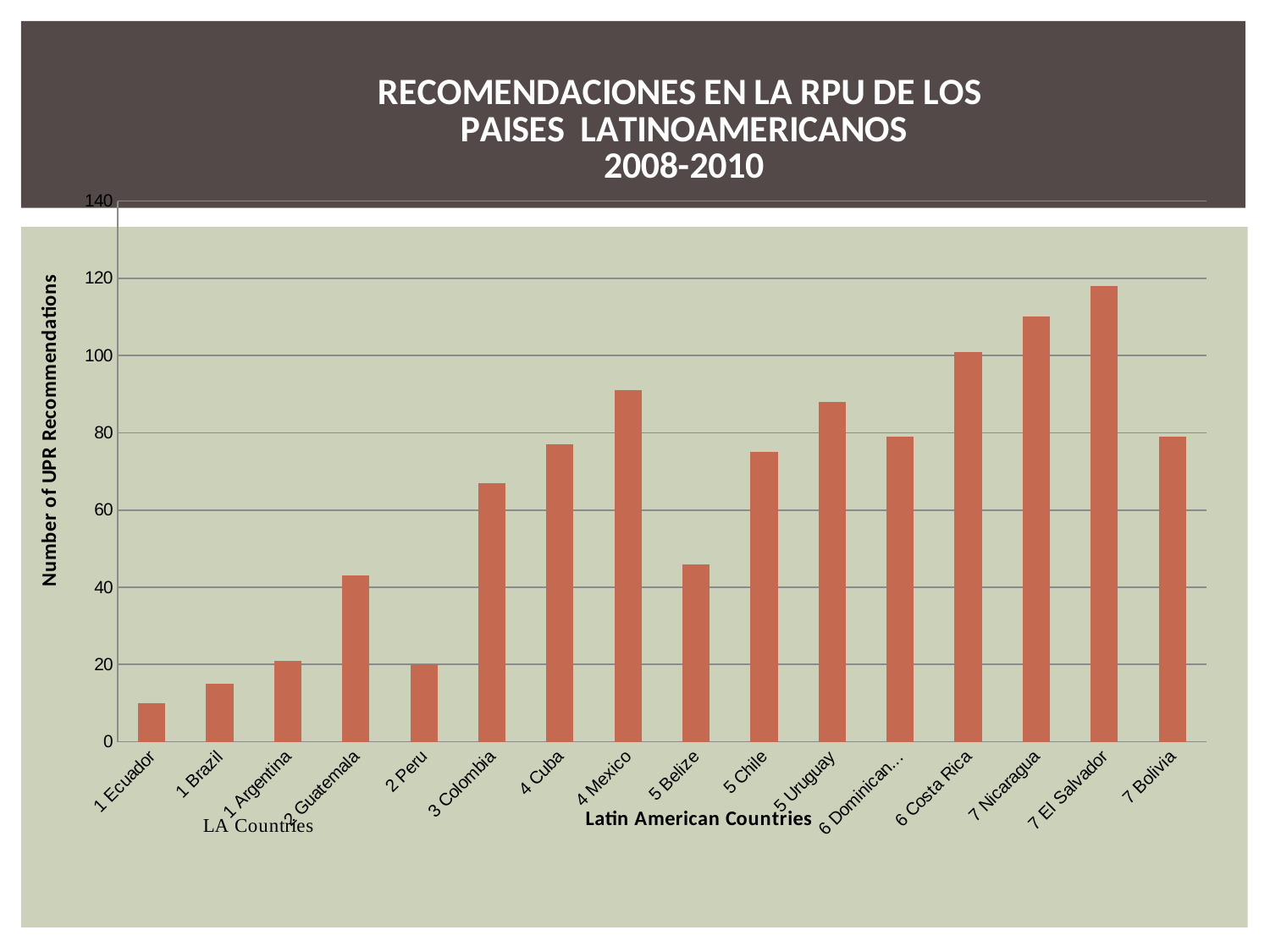

### Chart: RECOMENDACIONES EN LA RPU DE LOS
PAISES  LATINOAMERICANOS
2008-2010

| Category |  |
|---|---|
| 1 Ecuador | 10.0 |
| 1 Brazil | 15.0 |
| 1 Argentina | 21.0 |
| 2 Guatemala | 43.0 |
| 2 Peru | 20.0 |
| 3 Colombia | 67.0 |
| 4 Cuba | 77.0 |
| 4 Mexico | 91.0 |
| 5 Belize | 46.0 |
| 5 Chile | 75.0 |
| 5 Uruguay | 88.0 |
| 6 Dominican Rep | 79.0 |
| 6 Costa Rica | 101.0 |
| 7 Nicaragua | 110.0 |
| 7 El Salvador | 118.0 |
| 7 Bolivia | 79.0 |